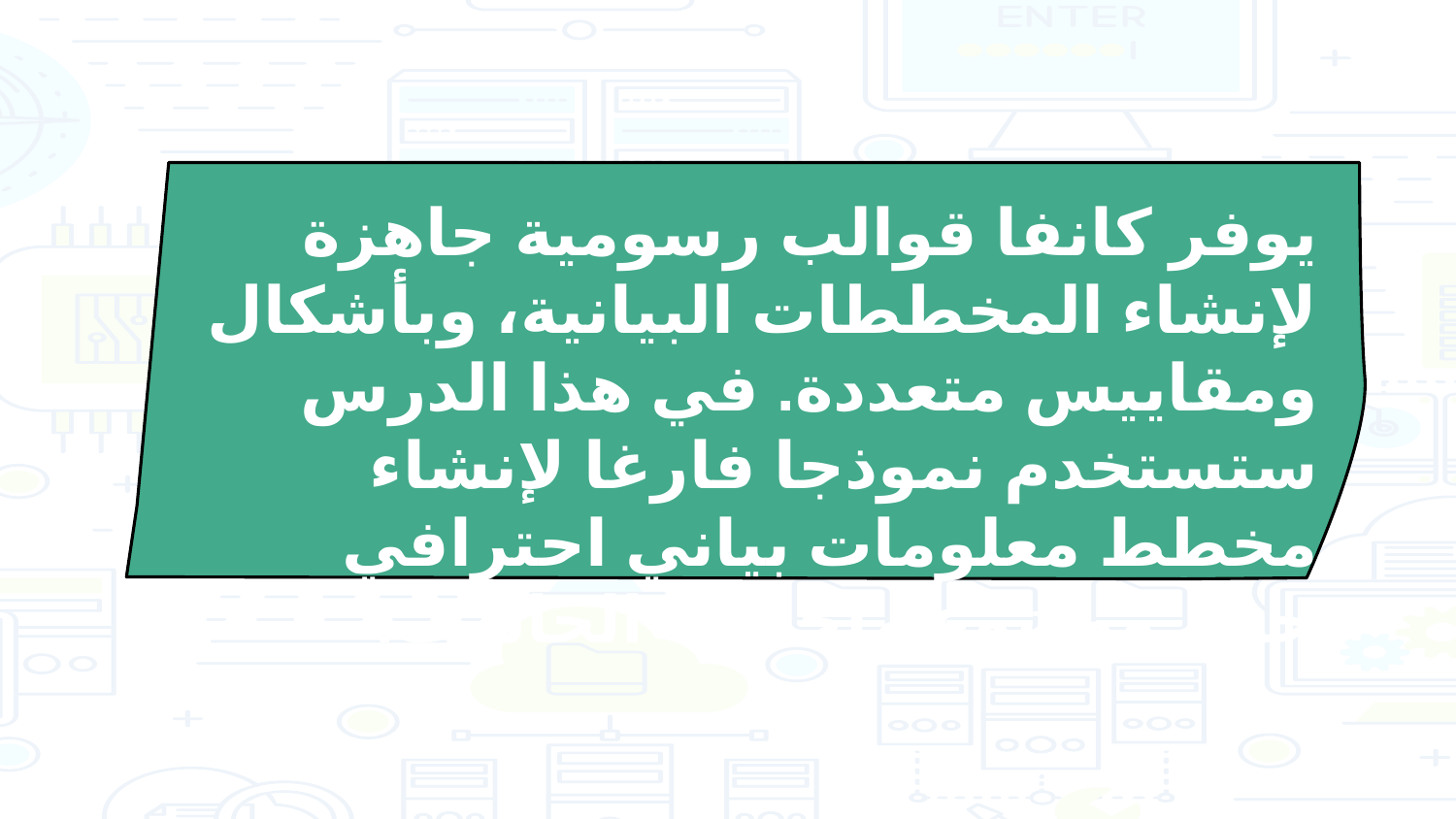

يوفر كانفا قوالب رسومية جاهزة لإنشاء المخططات البيانية، وبأشكال ومقاييس متعددة. في هذا الدرس ستستخدم نموذجا فارغا لإنشاء مخطط معلومات بياني احترافي حول موضوع ملحقات الحاسب.